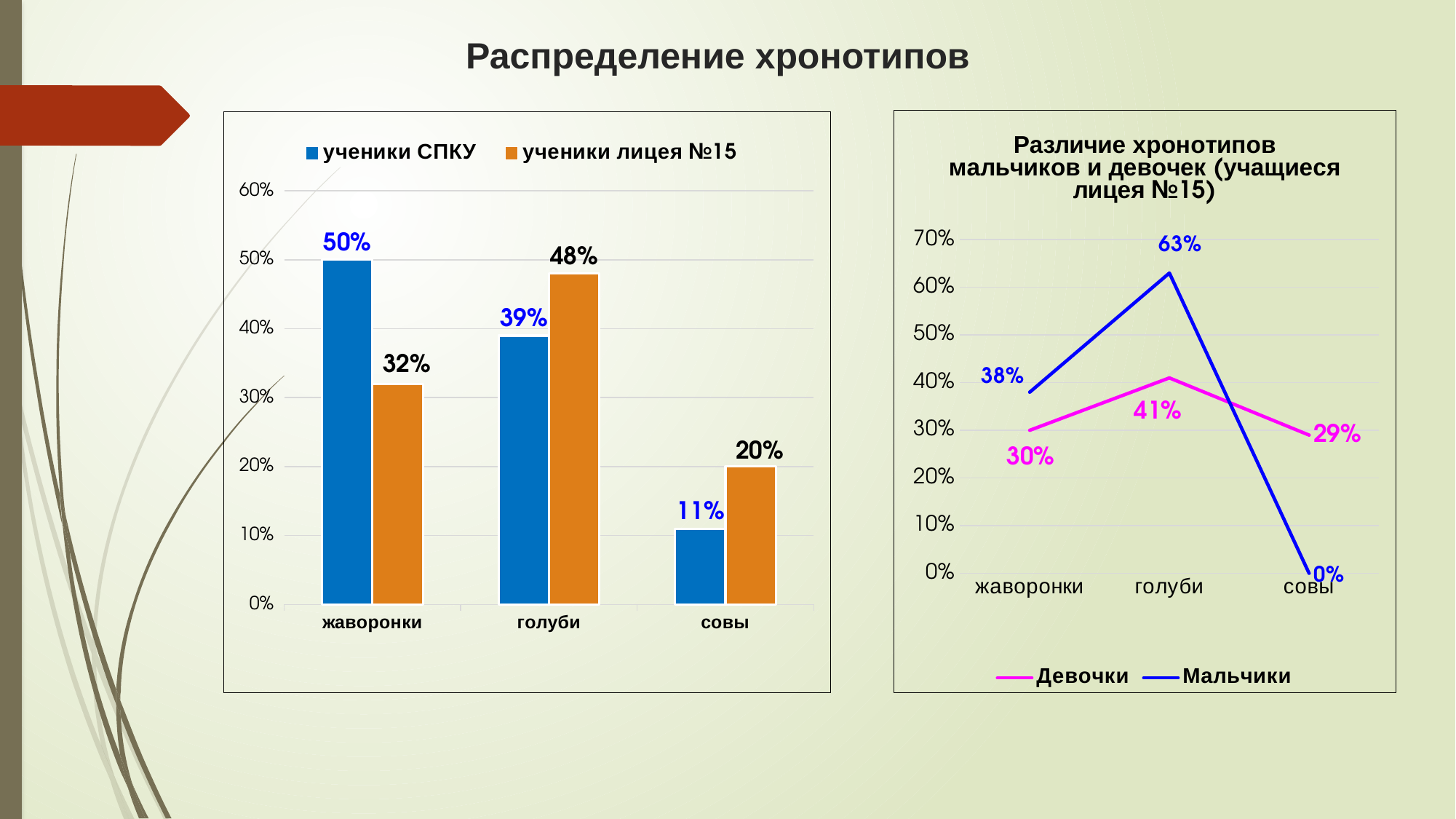

# Распределение хронотипов

### Chart: Различие хронотипов мальчиков и девочек (учащиеся лицея №15)

| Category | Девочки | Мальчики |
|---|---|---|
| жаворонки | 0.3 | 0.38 |
| голуби | 0.41 | 0.63 |
| совы | 0.29 | 0.0 |

### Chart

| Category | ученики СПКУ | ученики лицея №15 |
|---|---|---|
| жаворонки | 0.5 | 0.32 |
| голуби | 0.39 | 0.48 |
| совы | 0.11 | 0.2 |